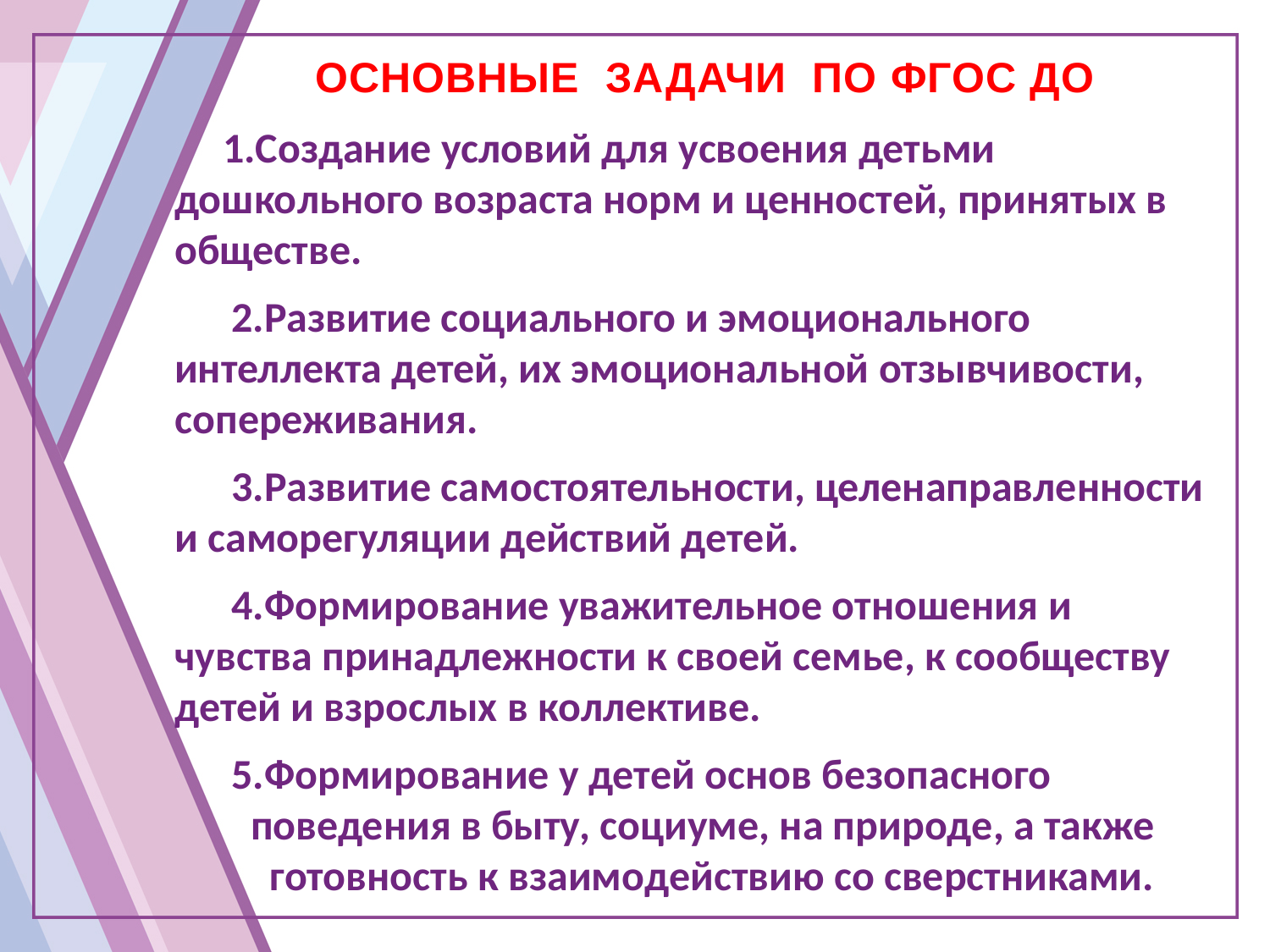

ОСНОВНЫЕ  ЗАДАЧИ  ПО ФГОС ДО
      1.Создание условий для усвоения детьми дошкольного возраста норм и ценностей, принятых в обществе.

      2.Развитие социального и эмоционального интеллекта детей, их эмоциональной отзывчивости, сопереживания.

      3.Развитие самостоятельности, целенаправленности и саморегуляции действий детей.

      4.Формирование уважительное отношения и чувства принадлежности к своей семье, к сообществу детей и взрослых в коллективе.

      5.Формирование у детей основ безопасного
        поведения в быту, социуме, на природе, а также
          готовность к взаимодействию со сверстниками.